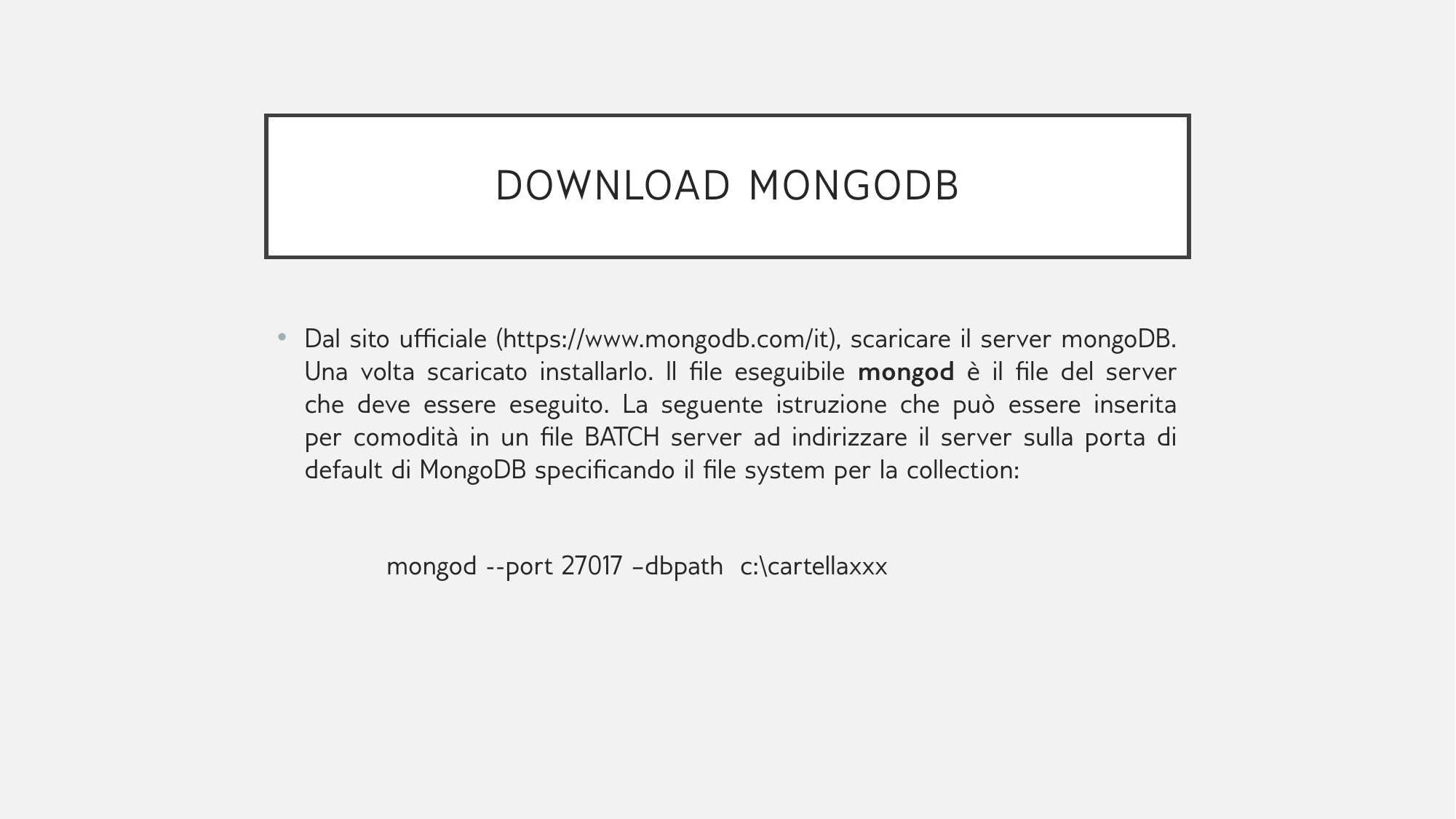

# Download mongodb
Dal sito ufficiale (https://www.mongodb.com/it), scaricare il server mongoDB. Una volta scaricato installarlo. Il file eseguibile mongod è il file del server che deve essere eseguito. La seguente istruzione che può essere inserita per comodità in un file BATCH server ad indirizzare il server sulla porta di default di MongoDB specificando il file system per la collection:

	mongod --port 27017 –dbpath  c:\cartellaxxx